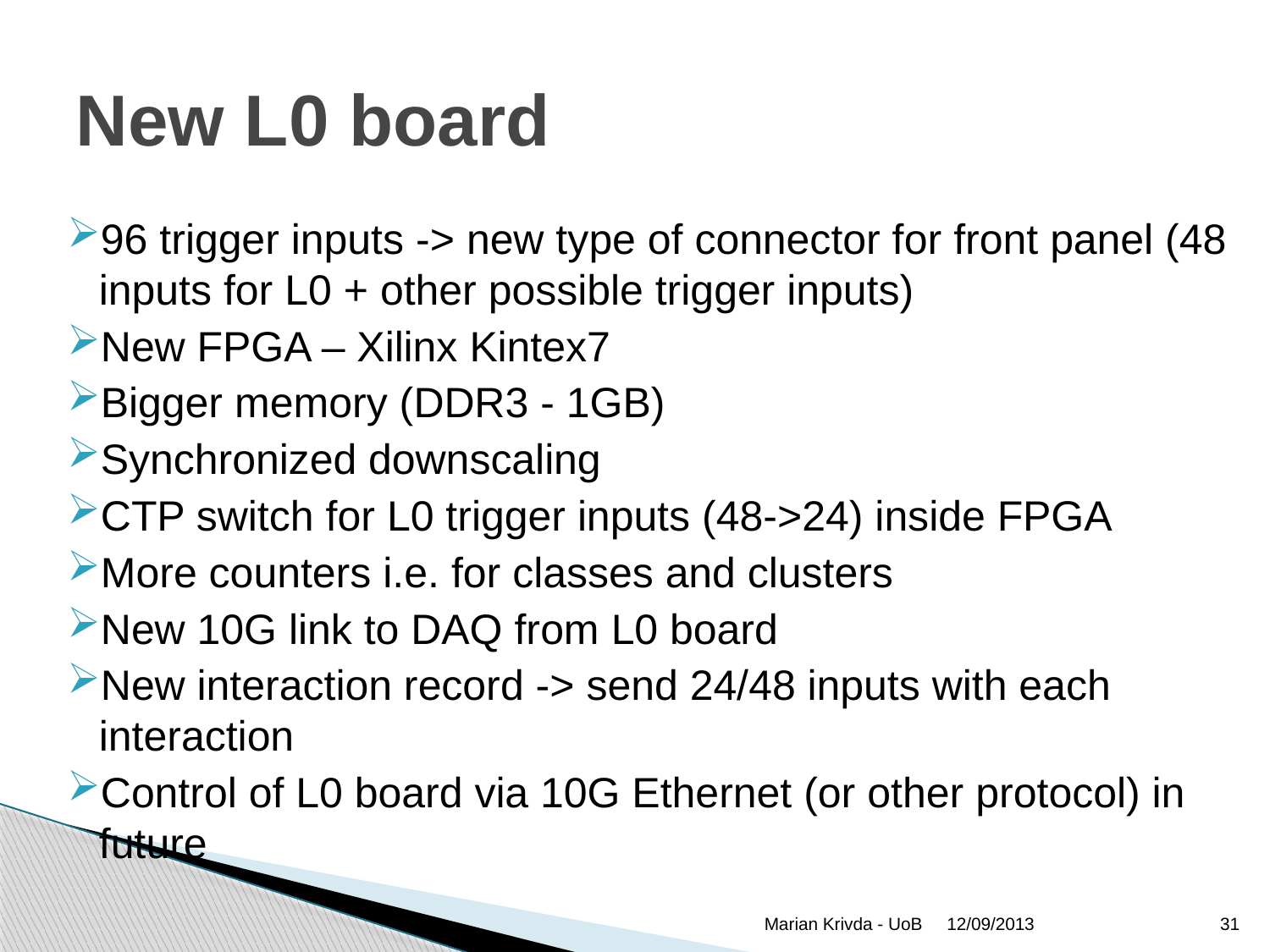

# New L0 board
96 trigger inputs -> new type of connector for front panel (48 inputs for L0 + other possible trigger inputs)
New FPGA – Xilinx Kintex7
Bigger memory (DDR3 - 1GB)
Synchronized downscaling
CTP switch for L0 trigger inputs (48->24) inside FPGA
More counters i.e. for classes and clusters
New 10G link to DAQ from L0 board
New interaction record -> send 24/48 inputs with each interaction
Control of L0 board via 10G Ethernet (or other protocol) in future

Marian Krivda - UoB
12/09/2013
31